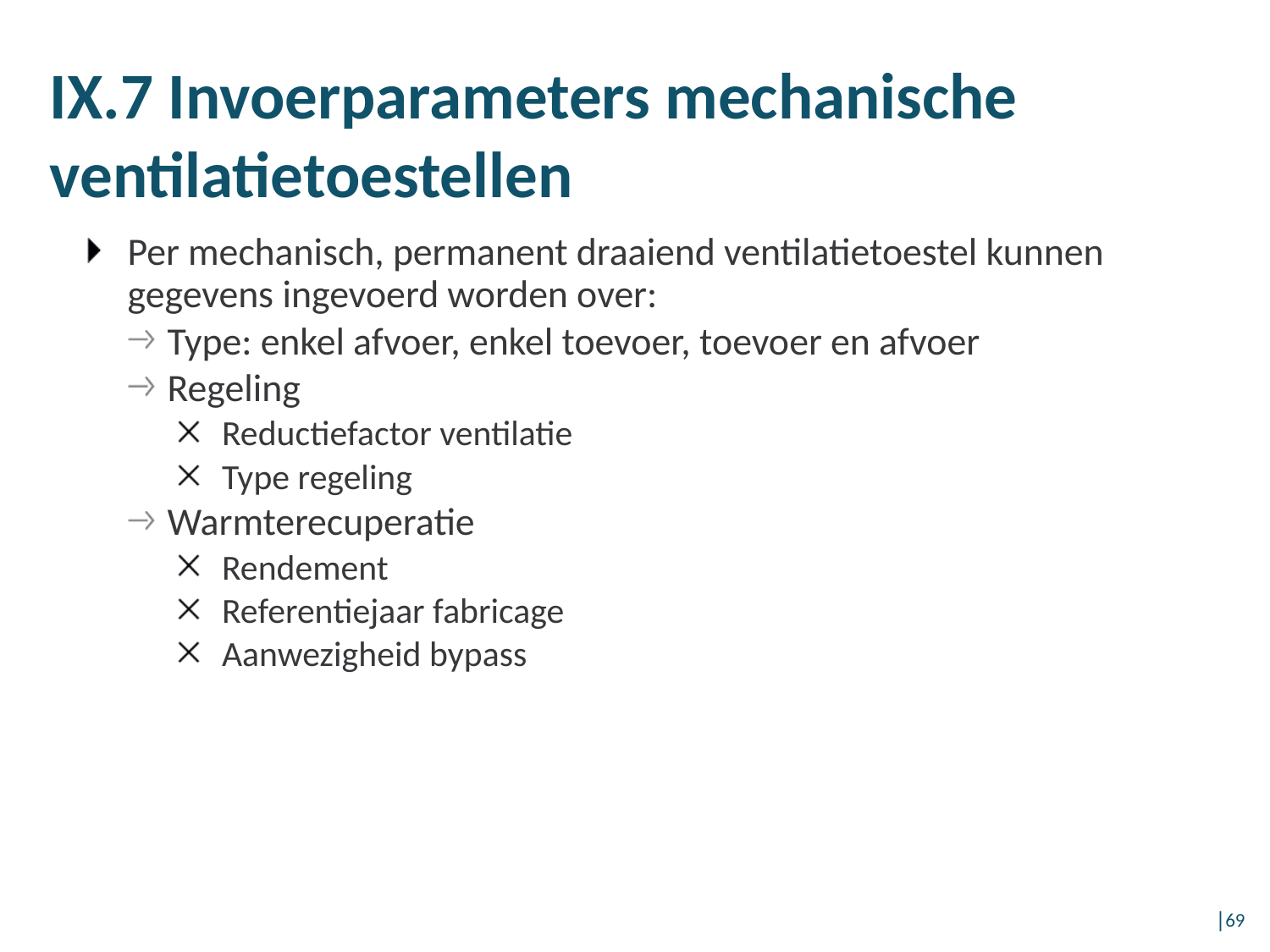

IX.7 Invoerparameters mechanische ventilatietoestellen
Per mechanisch, permanent draaiend ventilatietoestel kunnen gegevens ingevoerd worden over:
Type: enkel afvoer, enkel toevoer, toevoer en afvoer
Regeling
Reductiefactor ventilatie
Type regeling
Warmterecuperatie
Rendement
Referentiejaar fabricage
Aanwezigheid bypass

│69